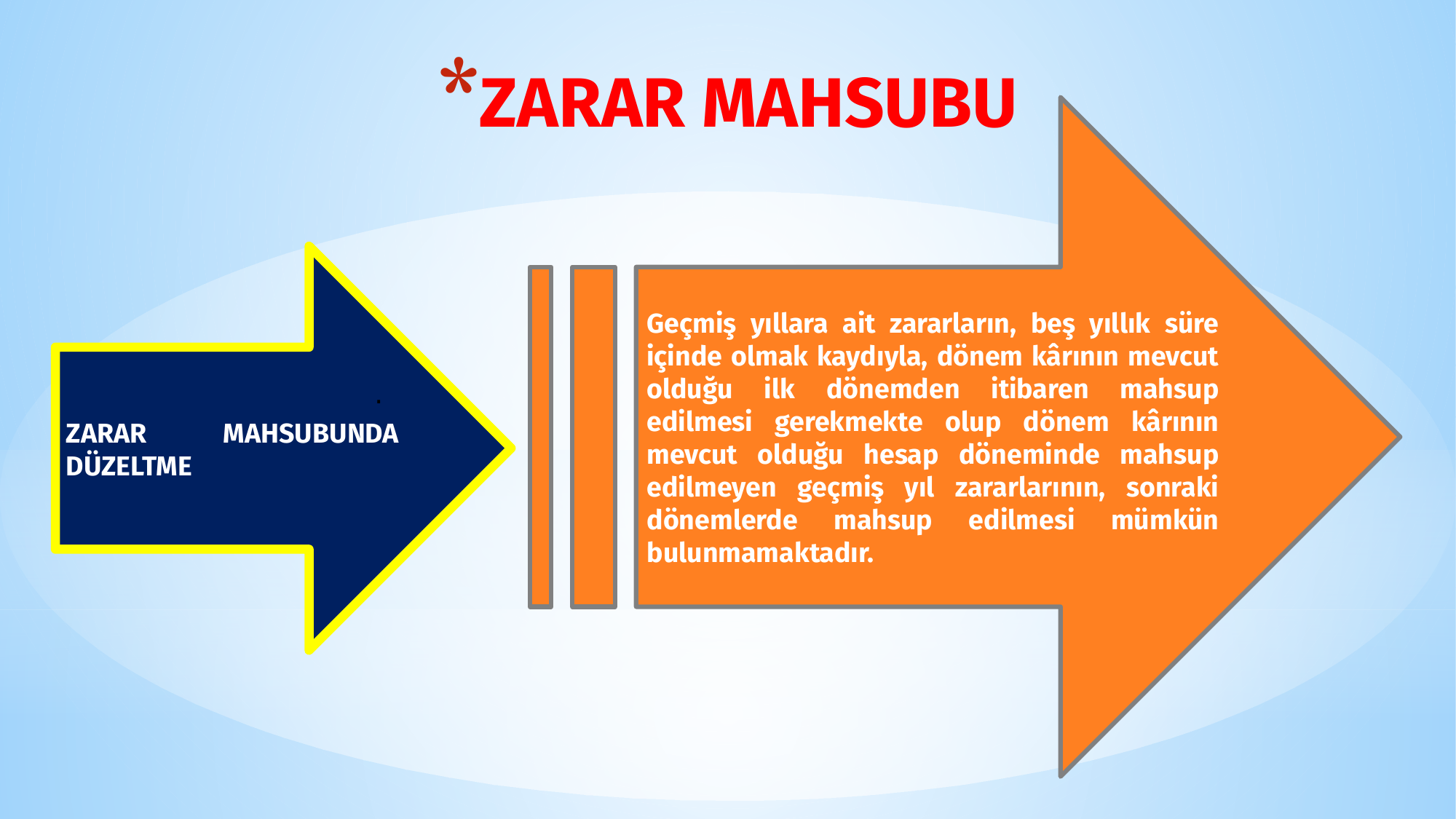

# ZARAR MAHSUBU
Geçmiş yıllara ait zararların, beş yıllık süre içinde olmak kaydıyla, dönem kârının mevcut olduğu ilk dönemden itibaren mahsup edilmesi gerekmekte olup dönem kârının mevcut olduğu hesap döneminde mahsup edilmeyen geçmiş yıl zararlarının, sonraki dönemlerde mahsup edilmesi mümkün bulunmamaktadır.
ZARAR MAHSUBUNDA DÜZELTME
.